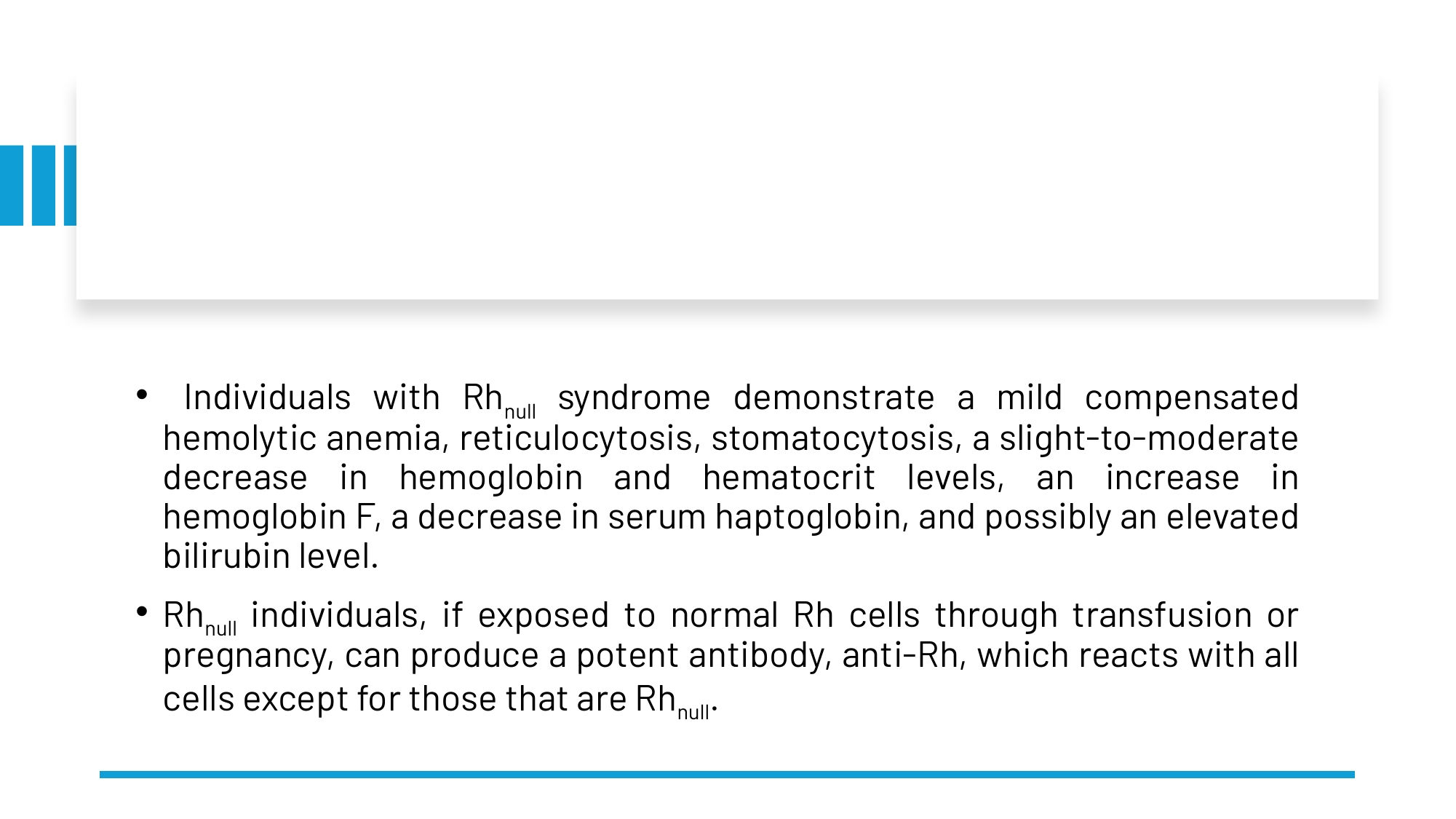

#

 Individuals with Rhnull syndrome demonstrate a mild compensated hemolytic anemia, reticulocytosis, stomatocytosis, a slight-to-moderate decrease in hemoglobin and hematocrit levels, an increase in hemoglobin F, a decrease in serum haptoglobin, and possibly an elevated bilirubin level.
Rhnull individuals, if exposed to normal Rh cells through transfusion or pregnancy, can produce a potent antibody, anti-Rh, which reacts with all cells except for those that are Rhnull.